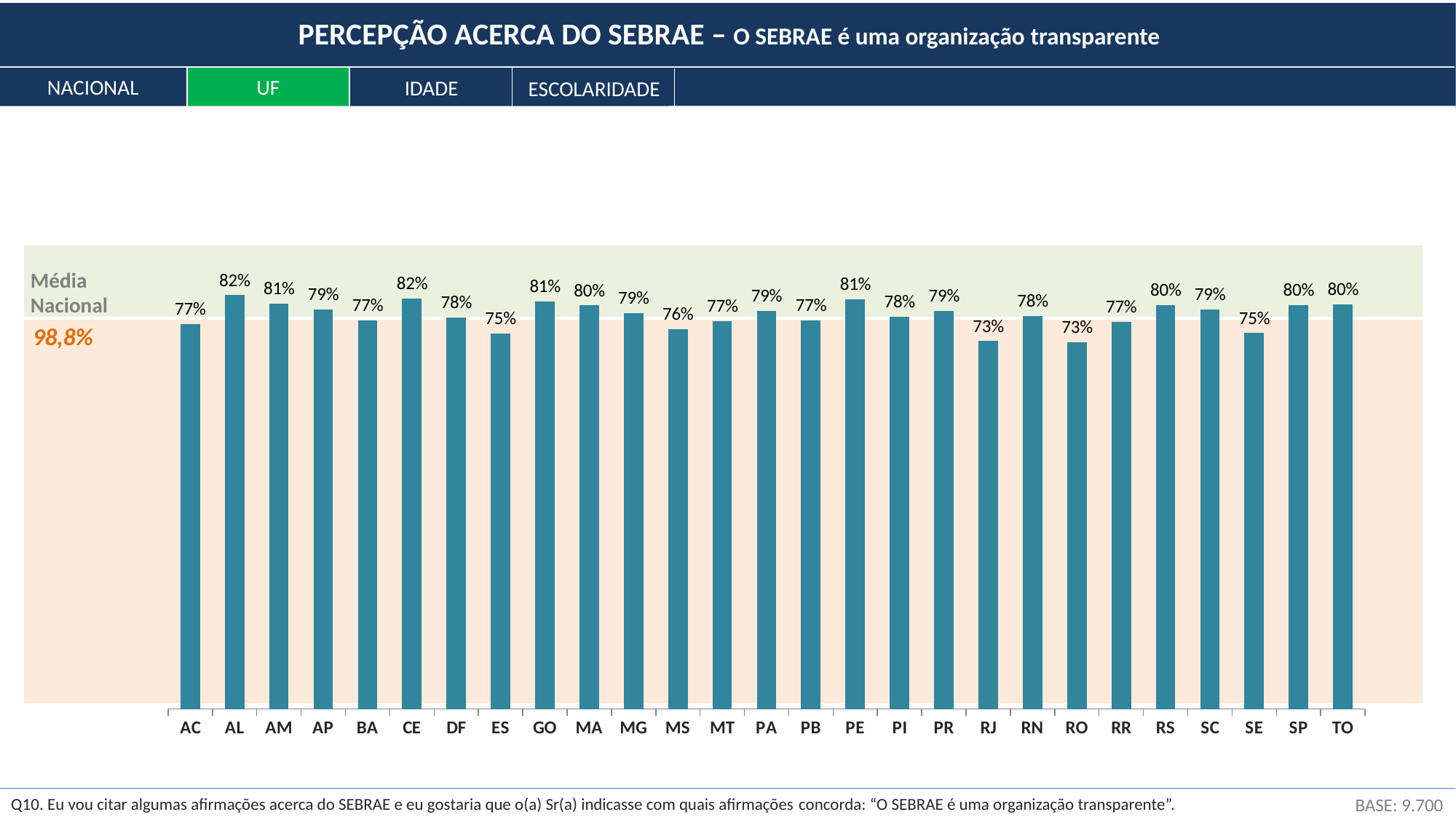

PERCEPÇÃO ACERCA DO SEBRAE – O SEBRAE é uma organização transparente
NACIONAL
UF
IDADE
ESCOLARIDADE

### Chart

| Category | Concorda |
|---|---|
| AC | 0.765 |
| AL | 0.822 |
| AM | 0.806 |
| AP | 0.794 |
| BA | 0.772 |
| CE | 0.816 |
| DF | 0.778 |
| ES | 0.746 |
| GO | 0.81 |
| MA | 0.802 |
| MG | 0.787 |
| MS | 0.755 |
| MT | 0.771 |
| PA | 0.791 |
| PB | 0.772 |
| PE | 0.814 |
| PI | 0.78 |
| PR | 0.791 |
| RJ | 0.731 |
| RN | 0.781 |
| RO | 0.729 |
| RR | 0.769 |
| RS | 0.803 |
| SC | 0.794 |
| SE | 0.747 |
| SP | 0.803 |
| TO | 0.804 |
Média Nacional

98,8%
BASE: 9.700
Q10. Eu vou citar algumas afirmações acerca do SEBRAE e eu gostaria que o(a) Sr(a) indicasse com quais afirmações concorda: “O SEBRAE é uma organização transparente”.